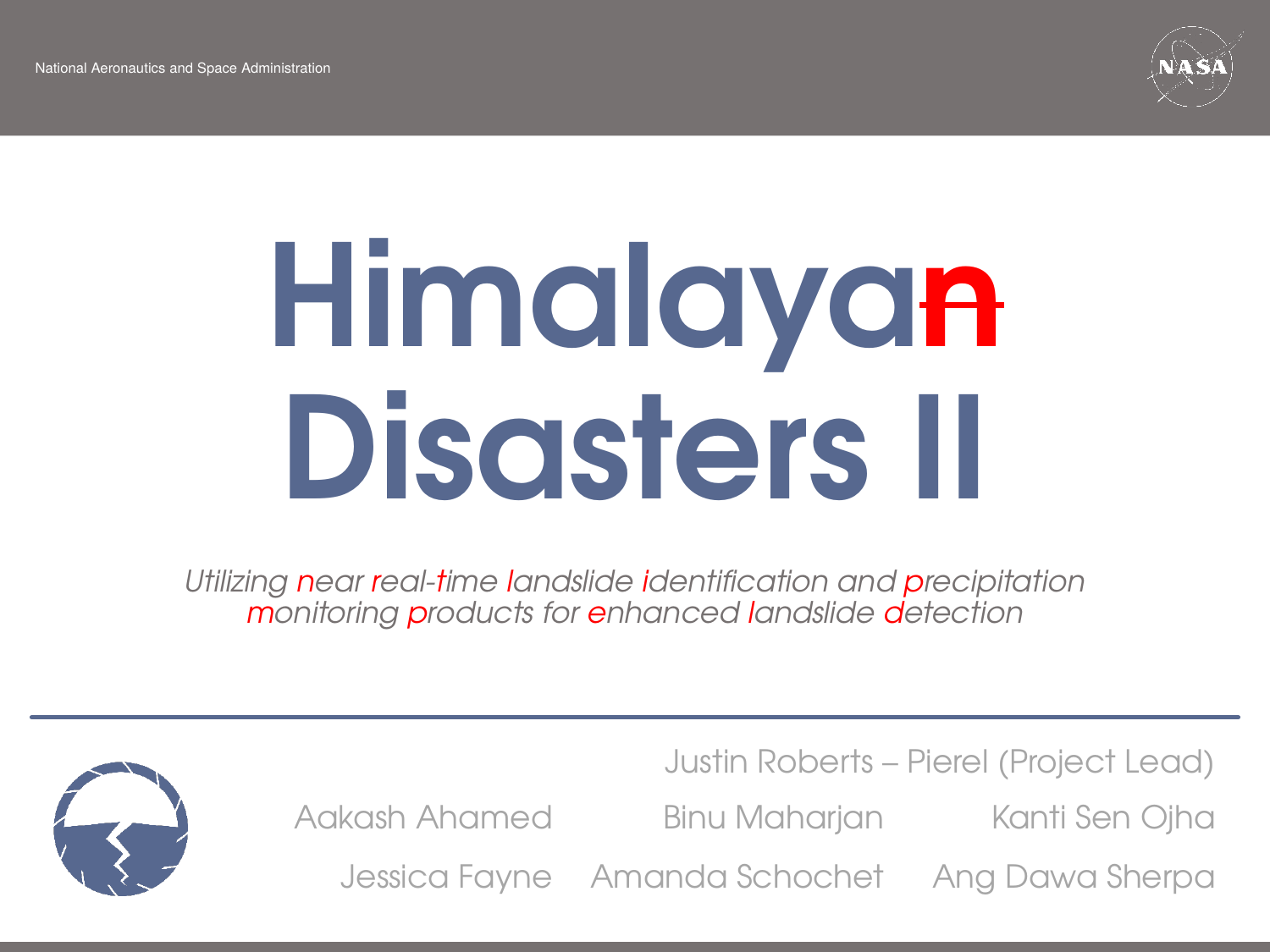

Himalayan Disasters II
Utilizing near real-time landslide identification and precipitation monitoring products for enhanced landslide detection

Justin Roberts – Pierel (Project Lead)
Binu Maharjan
Kanti Sen Ojha
Aakash Ahamed
Jessica Fayne
Amanda Schochet
Ang Dawa Sherpa